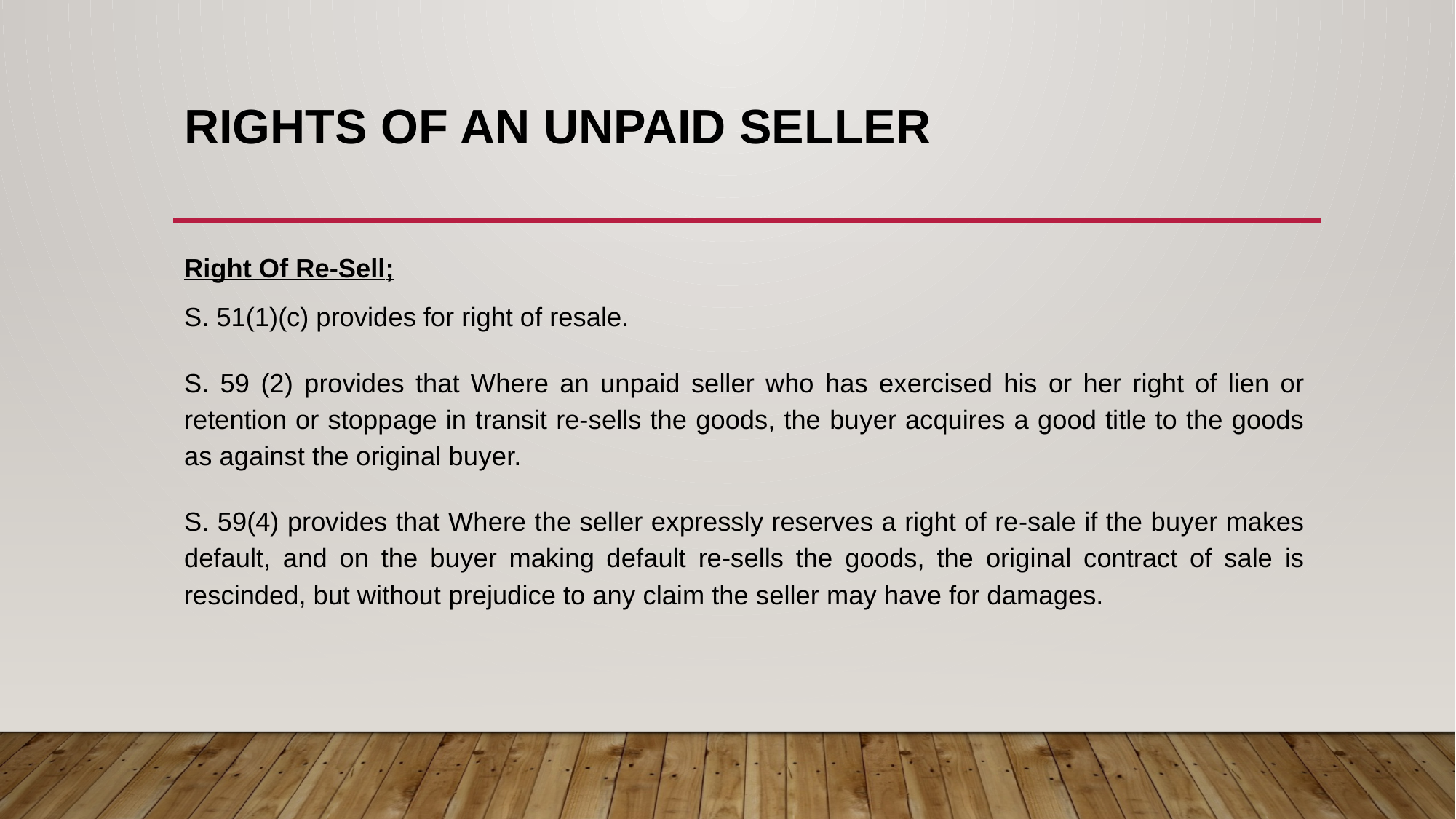

# RIGHTS OF AN UNPAID SELLER
Right Of Re-Sell;
S. 51(1)(c) provides for right of resale.
S. 59 (2) provides that Where an unpaid seller who has exercised his or her right of lien or retention or stoppage in transit re-sells the goods, the buyer acquires a good title to the goods as against the original buyer.
S. 59(4) provides that Where the seller expressly reserves a right of re-sale if the buyer makes default, and on the buyer making default re-sells the goods, the original contract of sale is rescinded, but without prejudice to any claim the seller may have for damages.